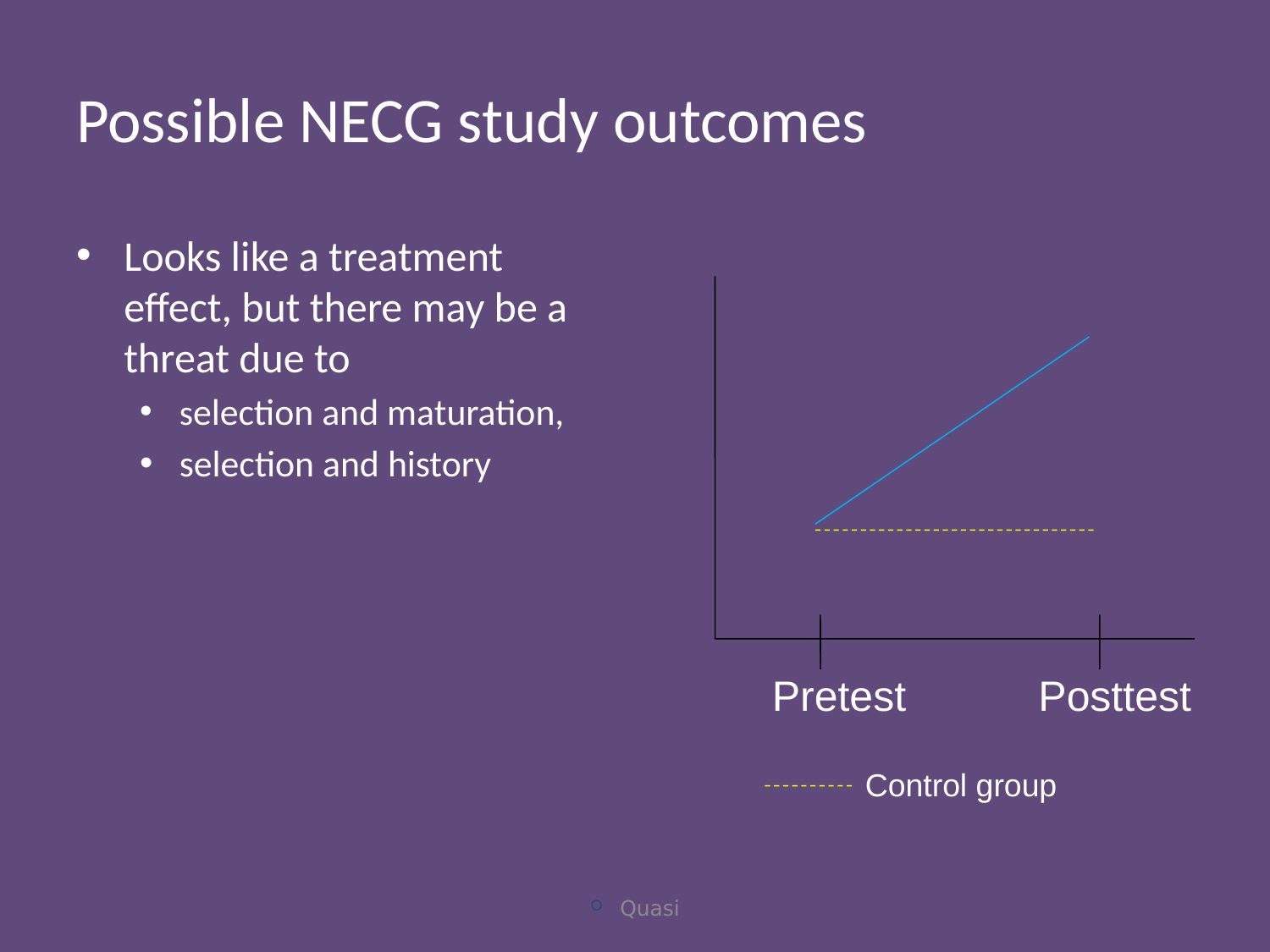

# Possible NECG study outcomes
Looks like a treatment effect, but there may be a threat due to
selection and maturation,
selection and history

Pretest
Posttest
Control group

Quasi